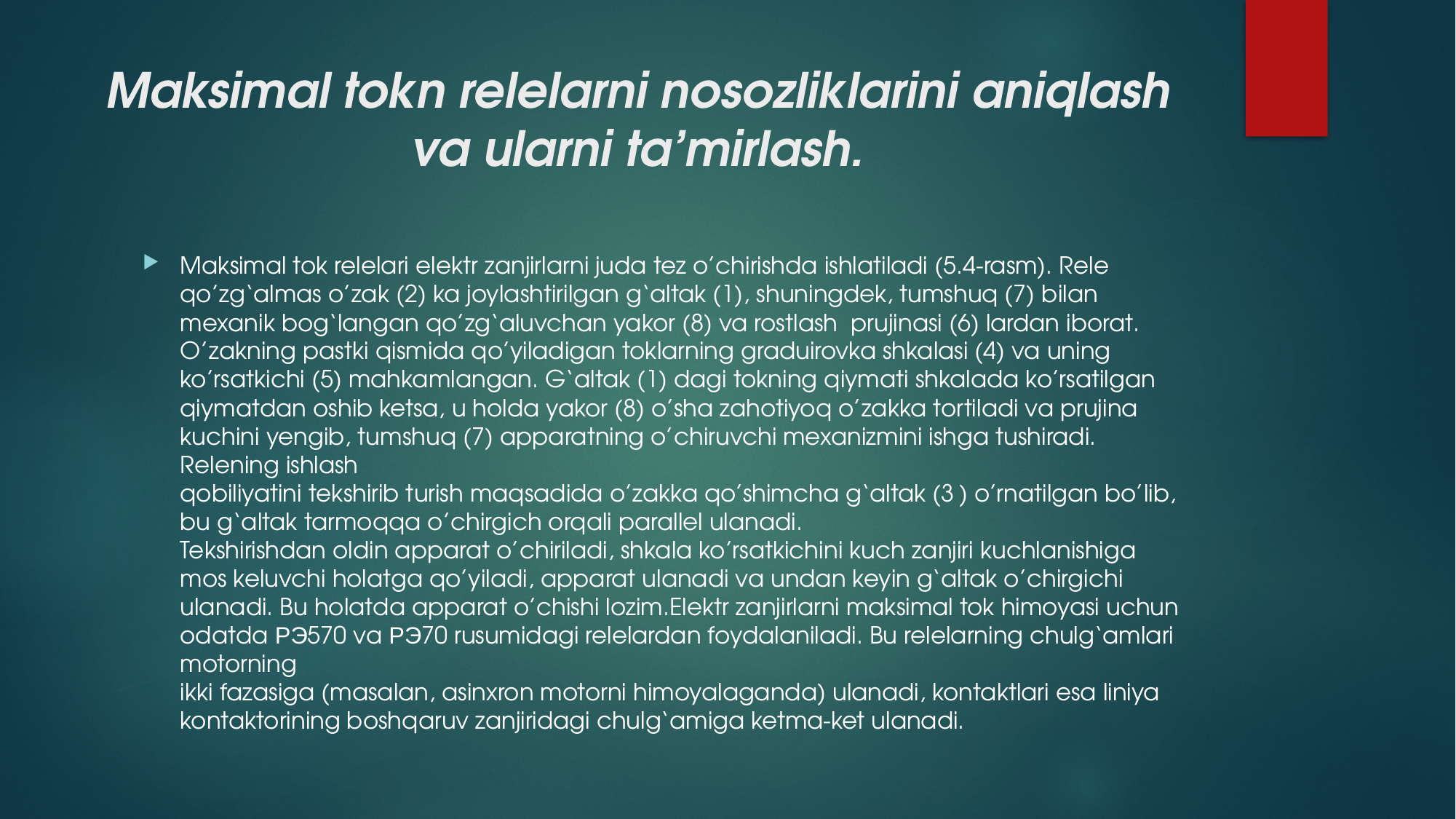

# Maksimal tokn relelarni nosozliklarini aniqlash va ularni ta’mirlash.
Maksimal tok relelari elektr zanjirlarni juda tez o’chirishda ishlatiladi (5.4-rasm). Rele qo’zg‘almas o’zak (2) ka joylashtirilgan g‘altak (1), shuningdek, tumshuq (7) bilan mexanik bog‘langan qo’zg‘aluvchan yakor (8) va rostlash  prujinasi (6) lardan iborat. O’zakning pastki qismida qo’yiladigan toklarning graduirovka shkalasi (4) va uning ko’rsatkichi (5) mahkamlangan. G‘altak (1) dagi tokning qiymati shkalada ko’rsatilgan qiymatdan oshib ketsa, u holda yakor (8) o’sha zahotiyoq o’zakka tortiladi va prujina kuchini yengib, tumshuq (7) apparatning o’chiruvchi mexanizmini ishga tushiradi. Relening ishlash
qobiliyatini tekshirib turish maqsadida o’zakka qo’shimcha g‘altak (3 ) o’rnatilgan bo’lib, bu g‘altak tarmoqqa o’chirgich orqali parallel ulanadi.
Tekshirishdan oldin apparat o’chiriladi, shkala ko’rsatkichini kuch zanjiri kuchlanishiga mos keluvchi holatga qo’yiladi, apparat ulanadi va undan keyin g‘altak o’chirgichi ulanadi. Bu holatda apparat o’chishi lozim.Elektr zanjirlarni maksimal tok himoyasi uchun odatda РЭ570 va РЭ70 rusumidagi relelardan foydalaniladi. Bu relelarning chulg‘amlari motorning
ikki fazasiga (masalan, asinxron motorni himoyalaganda) ulanadi, kontaktlari esa liniya kontaktorining boshqaruv zanjiridagi chulg‘amiga ketma-ket ulanadi.